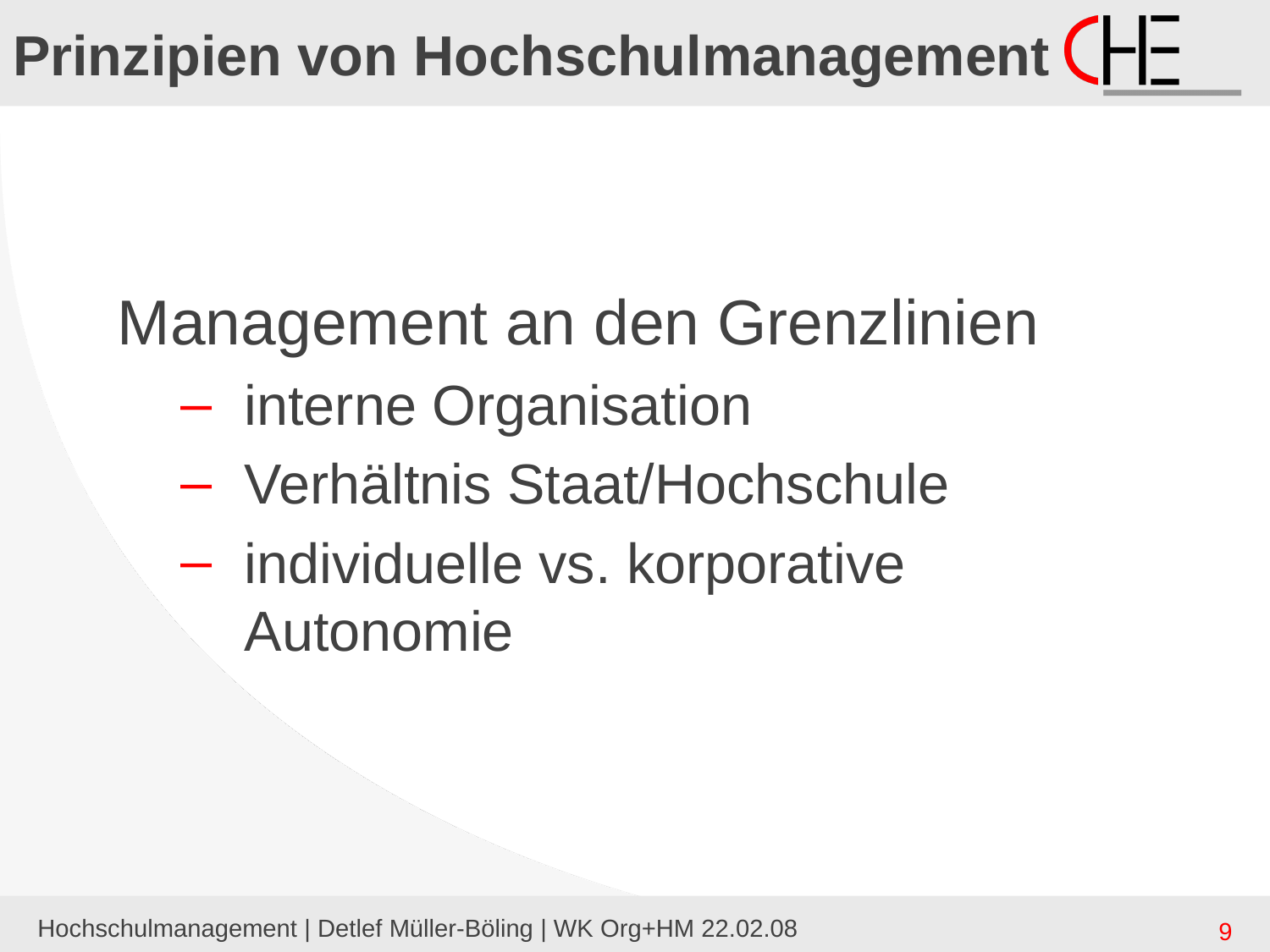

# Prinzipien von Hochschulmanagement
Management an den Grenzlinien
interne Organisation
Verhältnis Staat/Hochschule
individuelle vs. korporative Autonomie
Hochschulmanagement | Detlef Müller-Böling | WK Org+HM 22.02.08
9